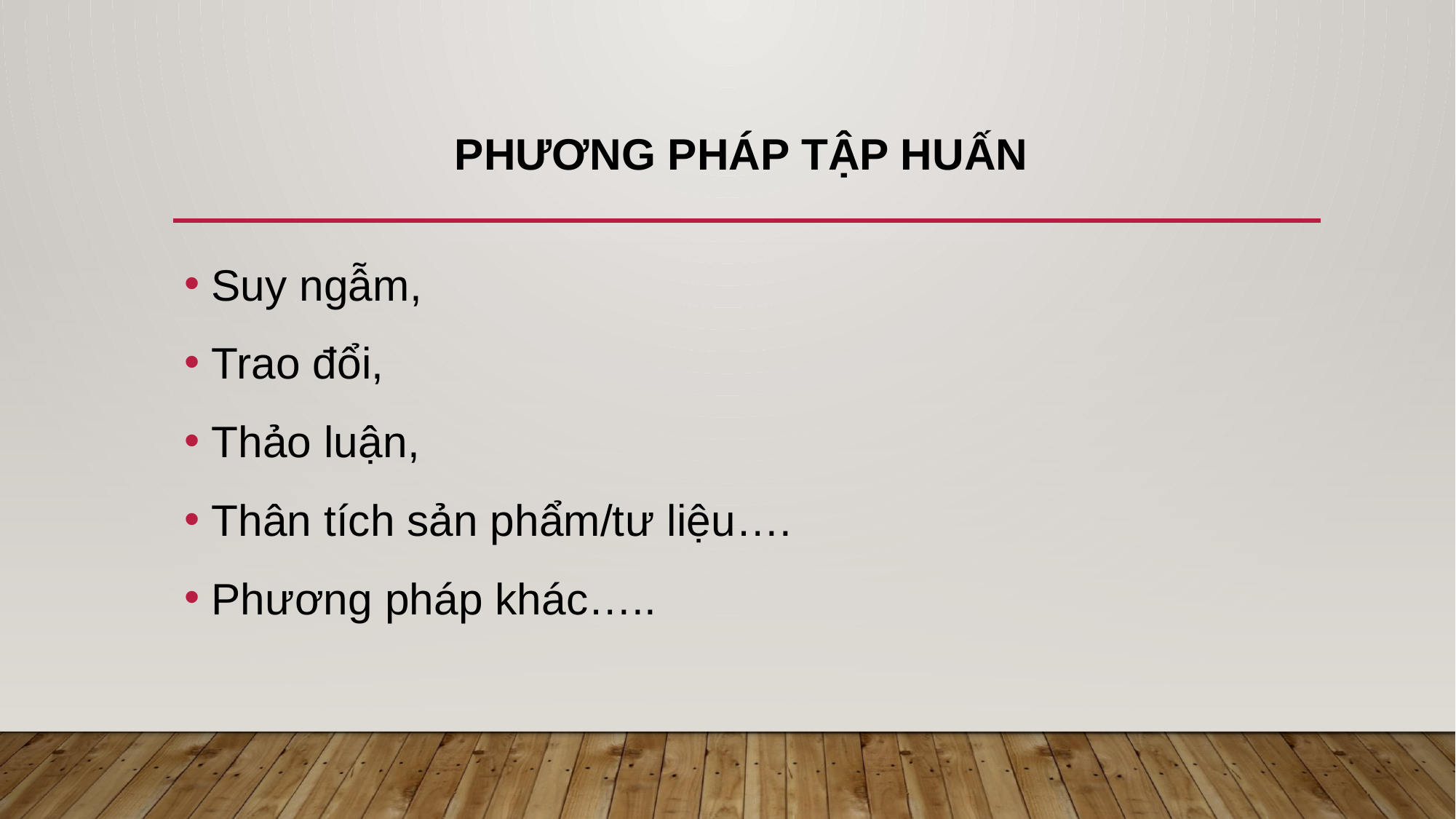

# Phương pháp tập huấn
Suy ngẫm,
Trao đổi,
Thảo luận,
Thân tích sản phẩm/tư liệu….
Phương pháp khác…..